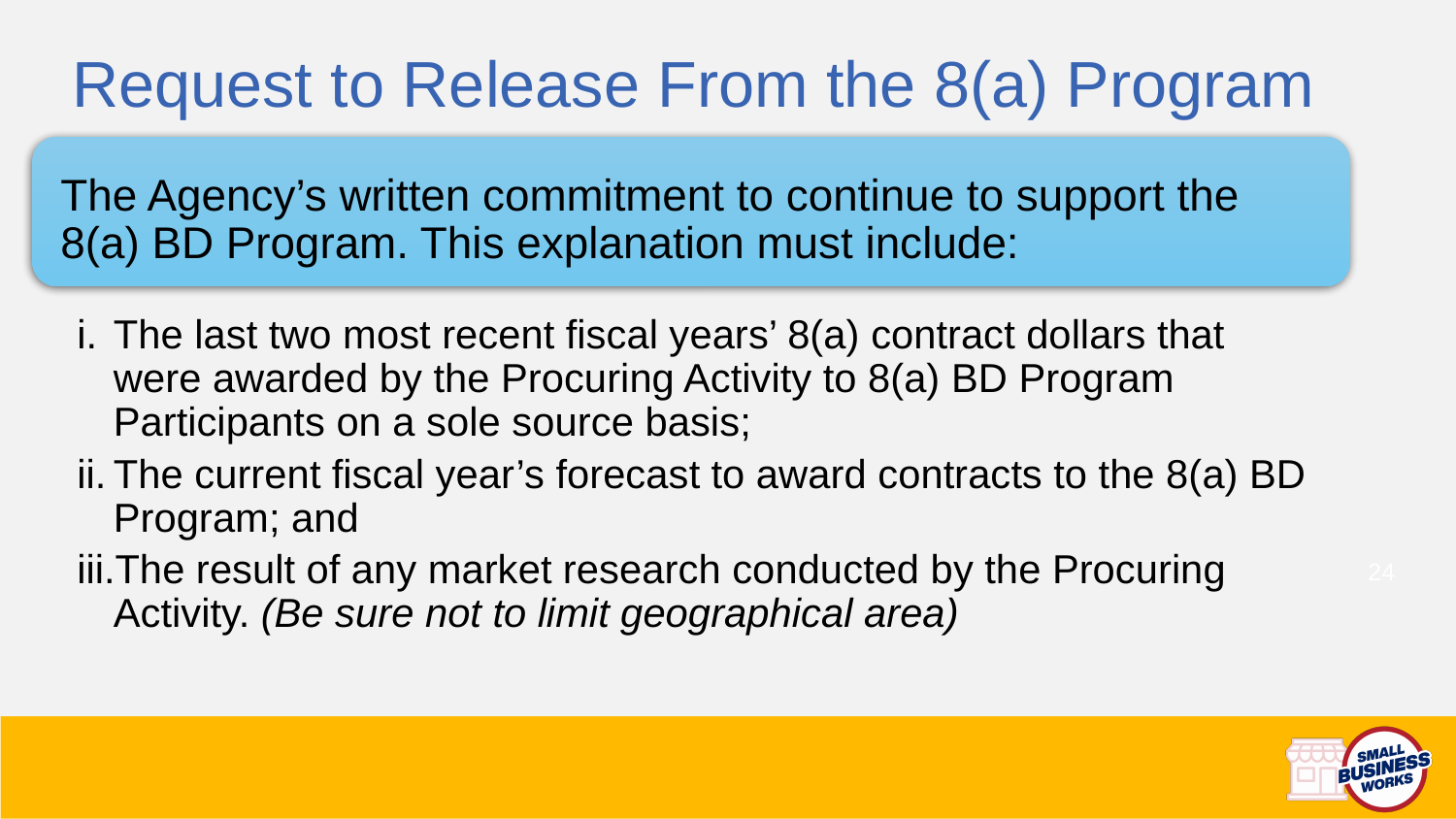

# Request to Release From the 8(a) Program

The Agency’s written commitment to continue to support the 8(a) BD Program. This explanation must include:
The last two most recent fiscal years’ 8(a) contract dollars that were awarded by the Procuring Activity to 8(a) BD Program Participants on a sole source basis;
The current fiscal year’s forecast to award contracts to the 8(a) BD Program; and
The result of any market research conducted by the Procuring Activity. (Be sure not to limit geographical area)
24